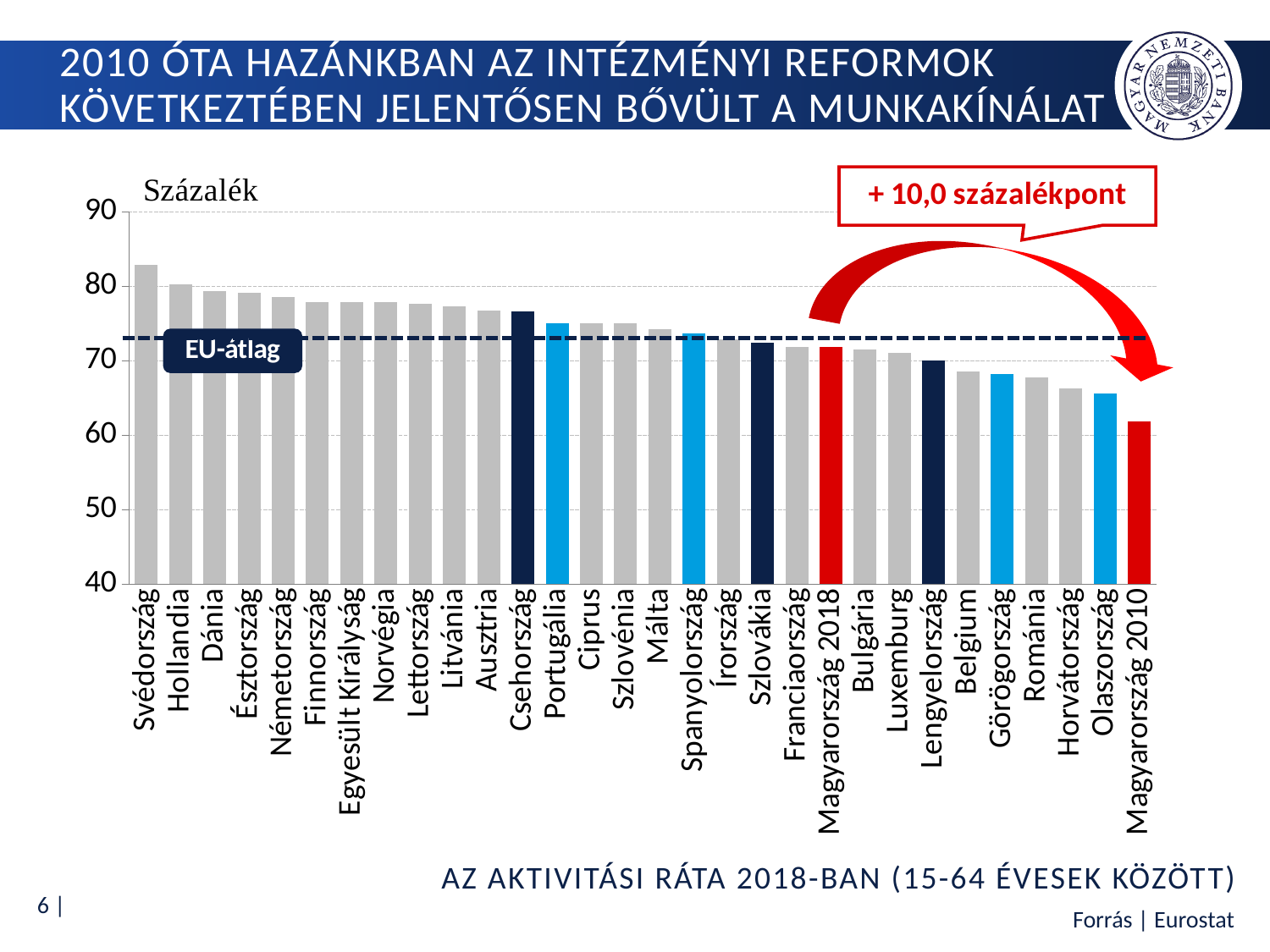

# 2010 óta hazánkban Az intézményi reformok következtében jelentősen bővült a munkakínálat

### Chart

| Category | 15-64 évesek körében |
|---|---|
| Svédország | 82.9 |
| Hollandia | 80.3 |
| Dánia | 79.4 |
| Észtország | 79.1 |
| Németország | 78.6 |
| Finnország | 77.9 |
| Egyesült Királyság | 77.9 |
| Norvégia | 77.9 |
| Lettország | 77.7 |
| Litvánia | 77.3 |
| Ausztria | 76.8 |
| Csehország | 76.6 |
| Portugália | 75.1 |
| Ciprus | 75.0 |
| Szlovénia | 75.0 |
| Málta | 74.2 |
| Spanyolország | 73.7 |
| Írország | 72.9 |
| Szlovákia | 72.4 |
| Franciaország | 71.9 |
| Magyarország 2018 | 71.9 |
| Bulgária | 71.5 |
| Luxemburg | 71.1 |
| Lengyelország | 70.1 |
| Belgium | 68.6 |
| Görögország | 68.2 |
| Románia | 67.8 |
| Horvátország | 66.3 |
| Olaszország | 65.6 |
| Magyarország 2010 | 61.9 |
Az aktivitási ráta 2018-ban (15-64 évesek között)
Forrás | Eurostat